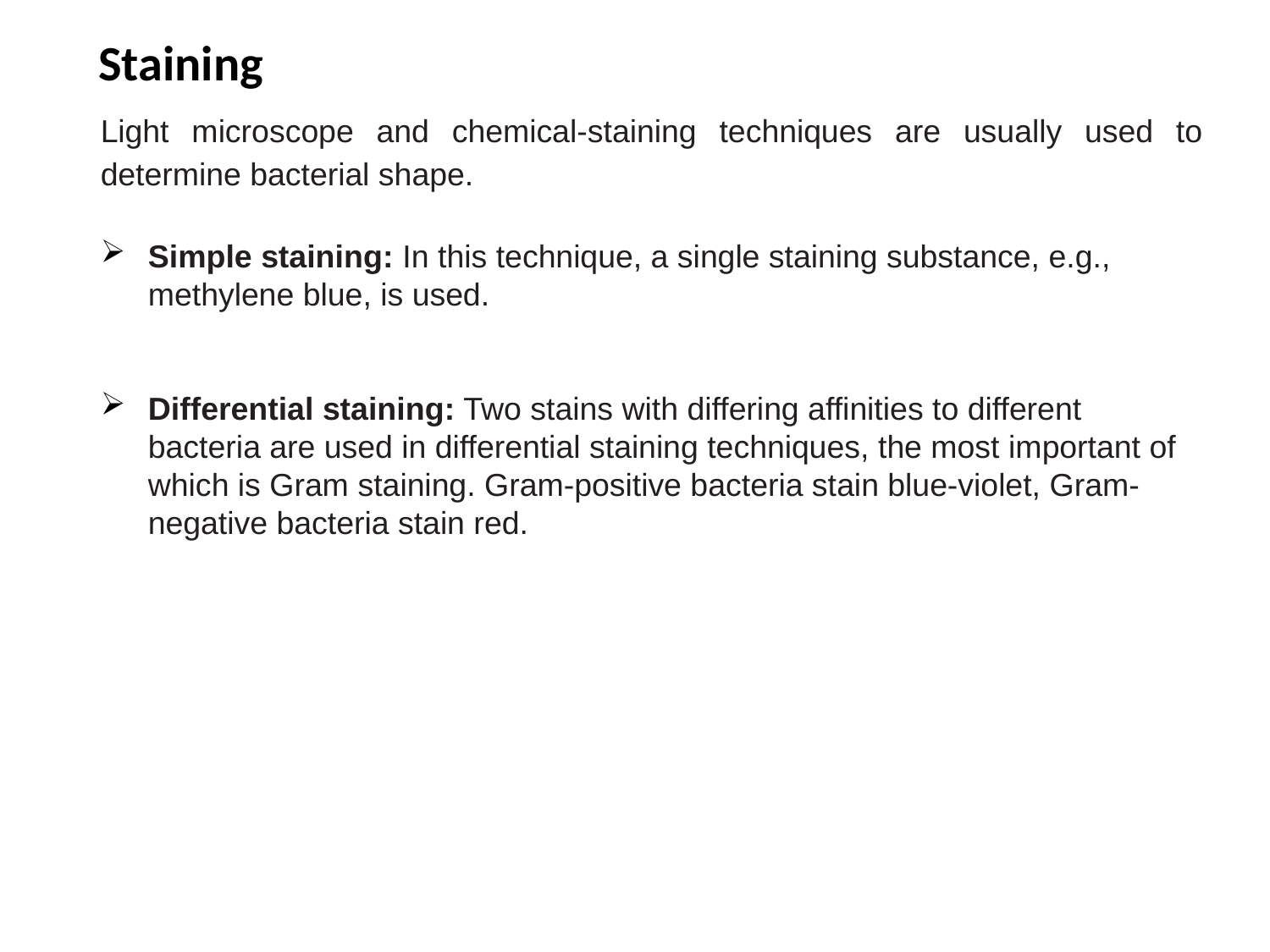

Staining
Light microscope and chemical-staining techniques are usually used to determine bacterial shape.

Simple staining: In this technique, a single staining substance, e.g., methylene blue, is used.

Differential staining: Two stains with differing affinities to different bacteria are used in differential staining techniques, the most important of which is Gram staining. Gram-positive bacteria stain blue-violet, Gram-negative bacteria stain red.